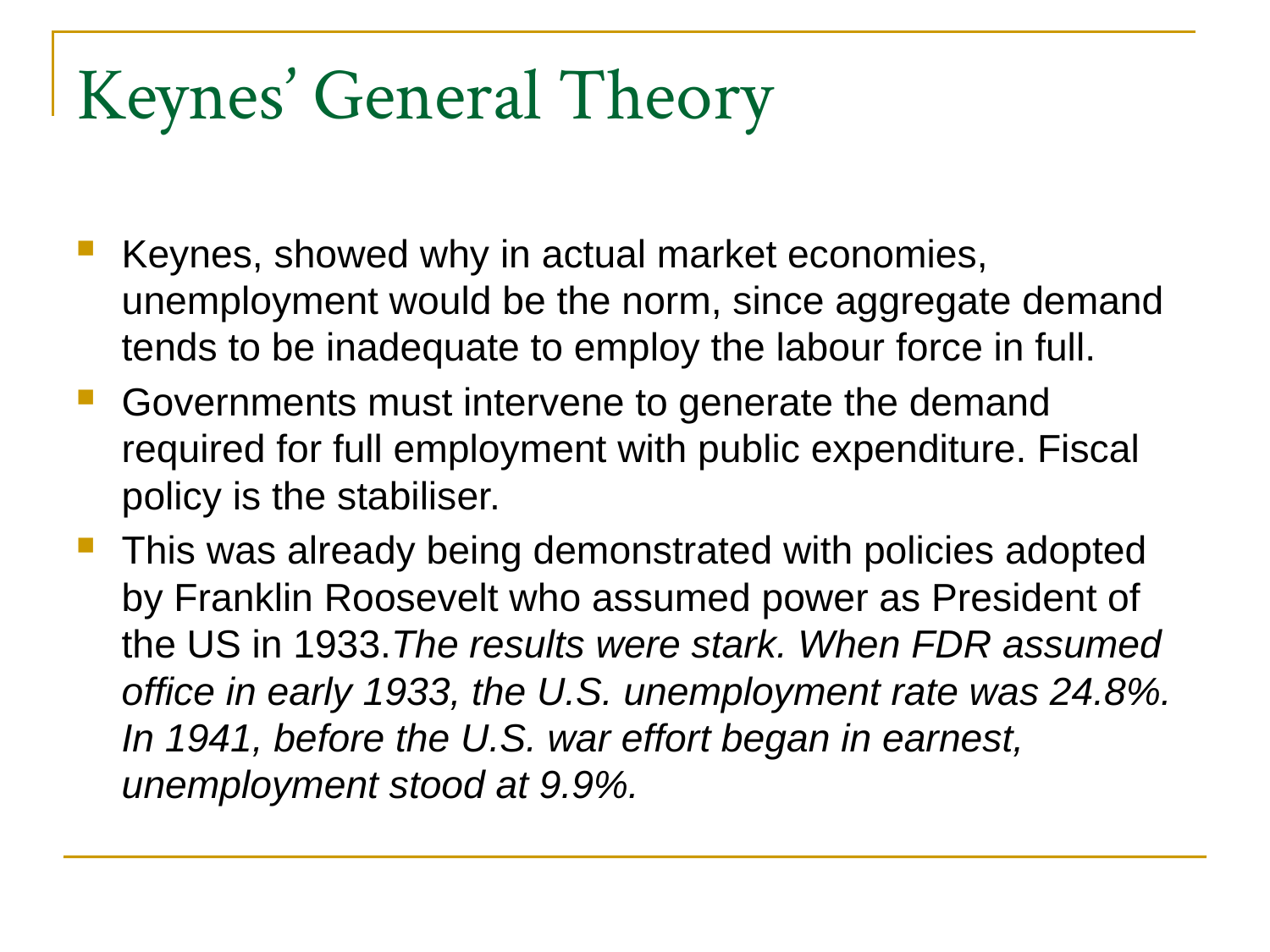

# Keynes’ General Theory
Keynes, showed why in actual market economies, unemployment would be the norm, since aggregate demand tends to be inadequate to employ the labour force in full.
Governments must intervene to generate the demand required for full employment with public expenditure. Fiscal policy is the stabiliser.
This was already being demonstrated with policies adopted by Franklin Roosevelt who assumed power as President of the US in 1933.The results were stark. When FDR assumed office in early 1933, the U.S. unemployment rate was 24.8%. In 1941, before the U.S. war effort began in earnest, unemployment stood at 9.9%.